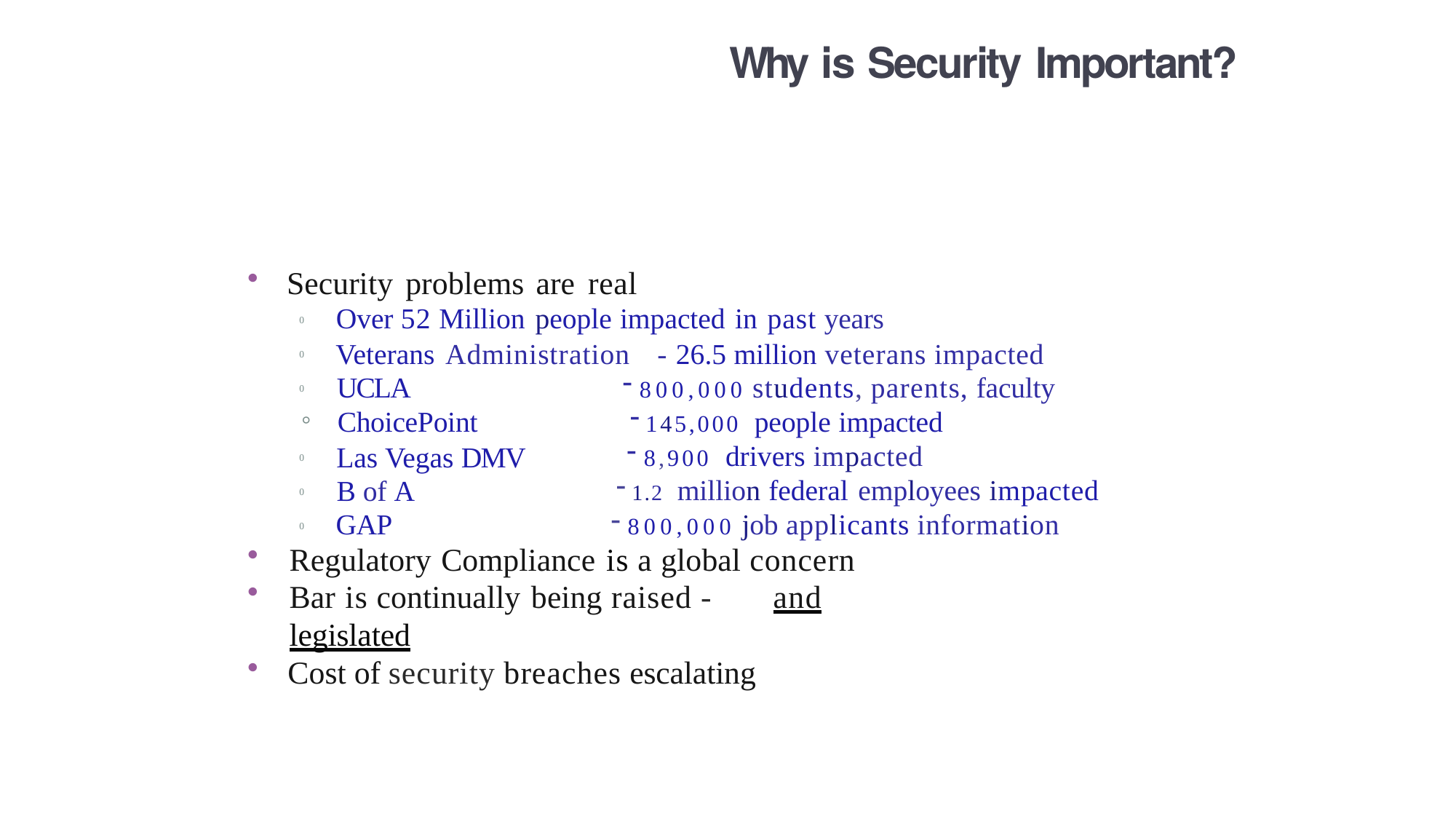

# Why is Security Important?
Security problems are real
Over 52 Million people impacted in past years
Veterans Administration	- 26.5 million veterans impacted
0
0
UCLA
800,000 students, parents, faculty
145,000  people impacted
8,900  drivers impacted
0
°	ChoicePoint
Las Vegas DMV B of A
GAP
0
1.2  million federal employees impacted
800,000 job applicants information
0
0
Regulatory Compliance is a global concern
Bar is continually being raised -	and legislated
Cost of security breaches escalating